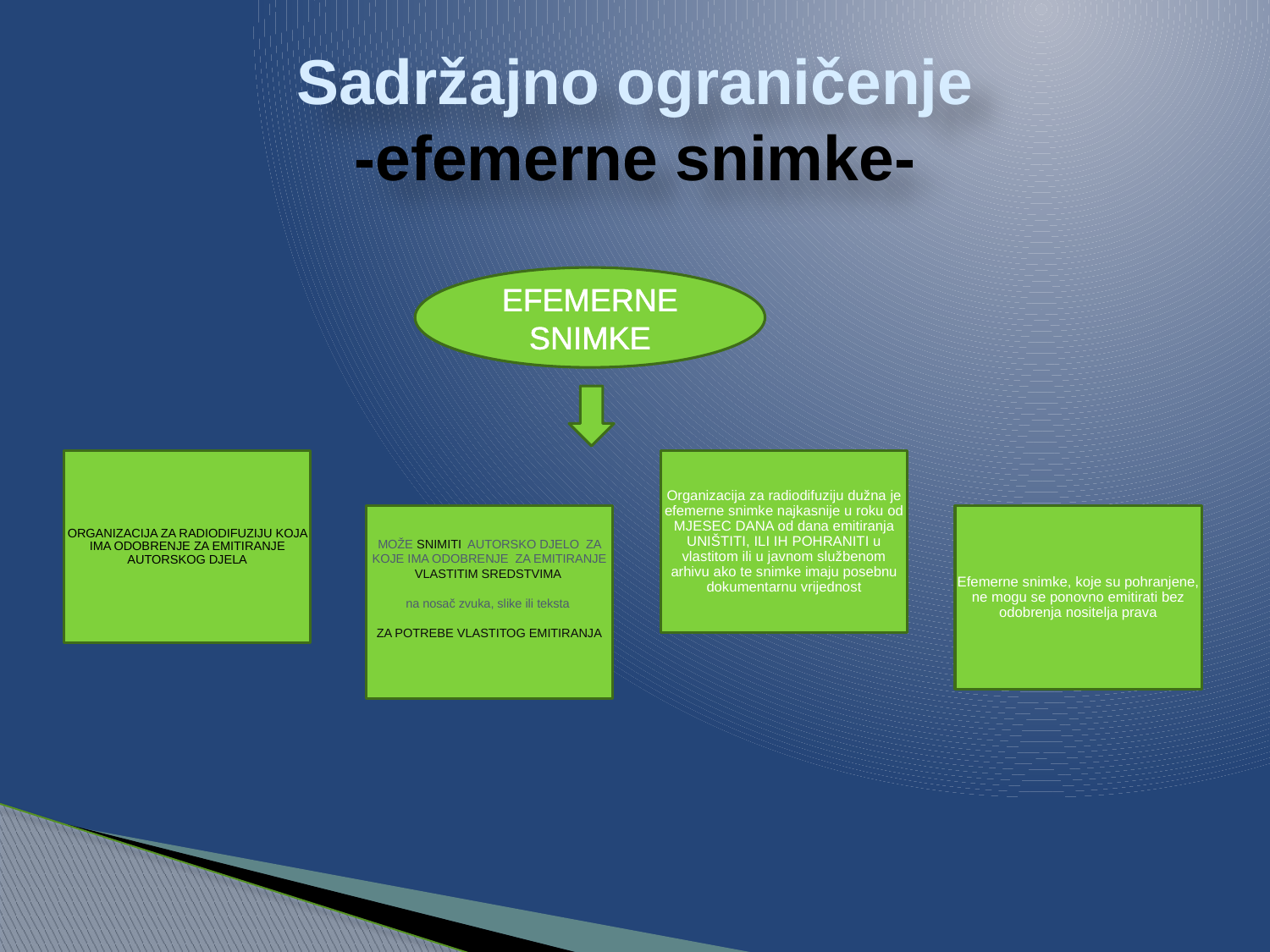

# Sadržajno ograničenje -efemerne snimke-
ORGANIZACIJA ZA RADIODIFUZIJU KOJA IMA ODOBRENJE ZA EMITIRANJE AUTORSKOG DJELA
MOŽE SNIMITI  AUTORSKO DJELO  ZA KOJE IMA ODOBRENJE  ZA EMITIRANJE VLASTITIM SREDSTVIMA

na nosač zvuka, slike ili teksta

ZA POTREBE VLASTITOG EMITIRANJA

Organizacija za radiodifuziju dužna je efemerne snimke najkasnije u roku od MJESEC DANA od dana emitiranja UNIŠTITI, ILI IH POHRANITI u vlastitom ili u javnom službenom arhivu ako te snimke imaju posebnu dokumentarnu vrijednost
Efemerne snimke, koje su pohranjene, ne mogu se ponovno emitirati bez odobrenja nositelja prava
EFEMERNE SNIMKE